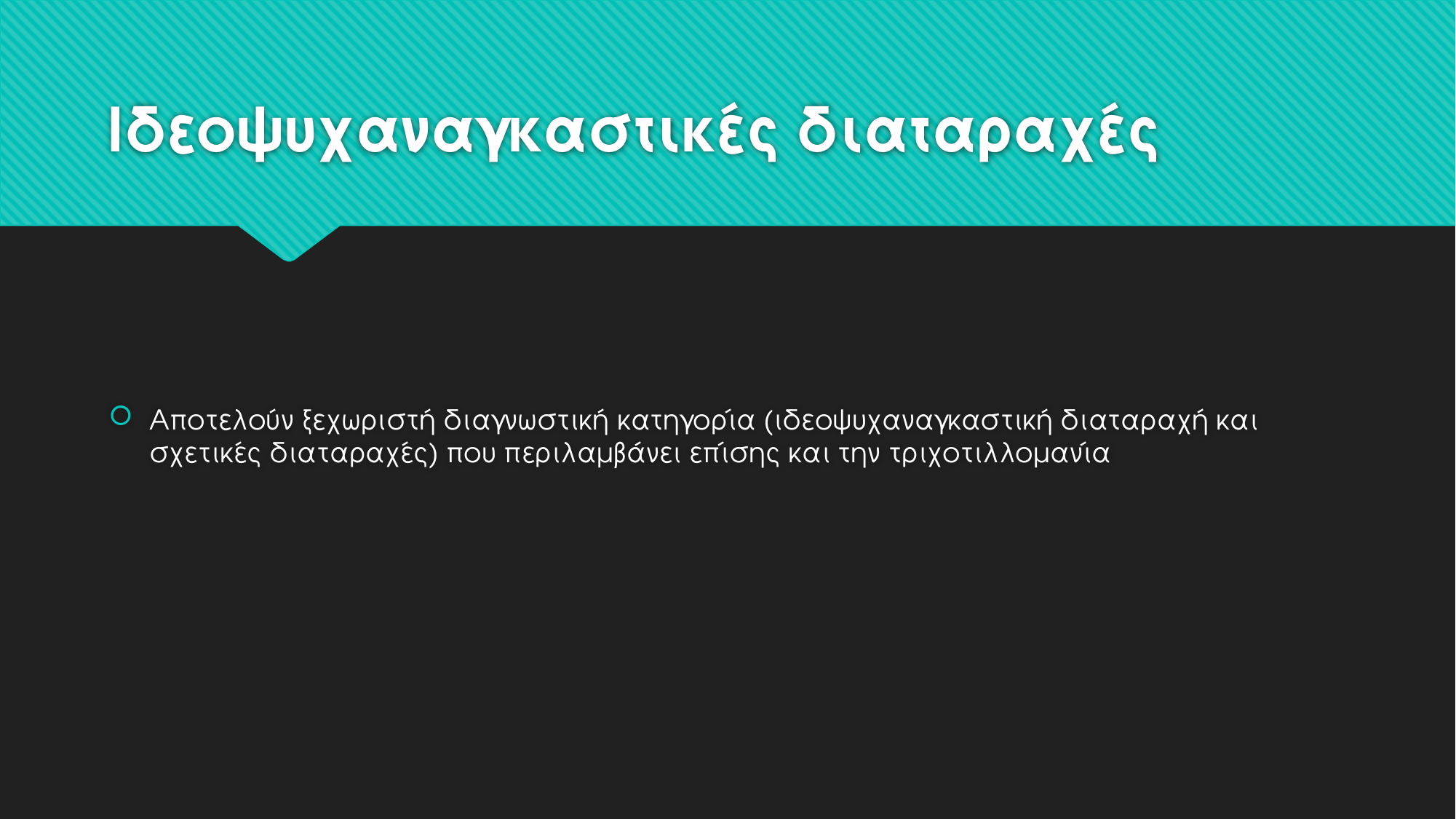

# Ιδεοψυχαναγκαστικές διαταραχές
Αποτελούν ξεχωριστή διαγνωστική κατηγορία (ιδεοψυχαναγκαστική διαταραχή και σχετικές διαταραχές) που περιλαμβάνει επίσης και την τριχοτιλλομανία